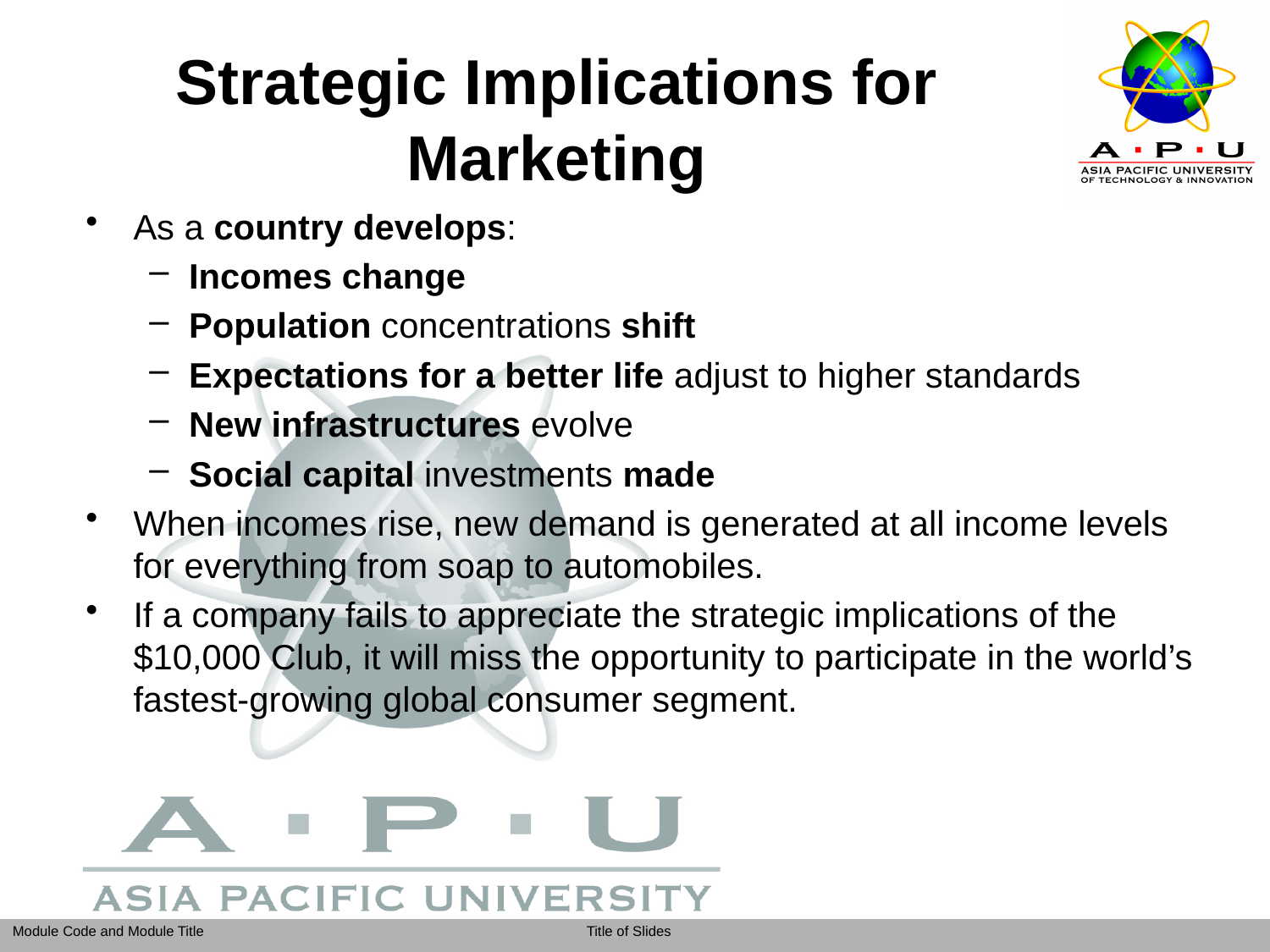

# Strategic Implications for Marketing
As a country develops:
Incomes change
Population concentrations shift
Expectations for a better life adjust to higher standards
New infrastructures evolve
Social capital investments made
When incomes rise, new demand is generated at all income levels for everything from soap to automobiles.
If a company fails to appreciate the strategic implications of the $10,000 Club, it will miss the opportunity to participate in the world’s fastest-growing global consumer segment.